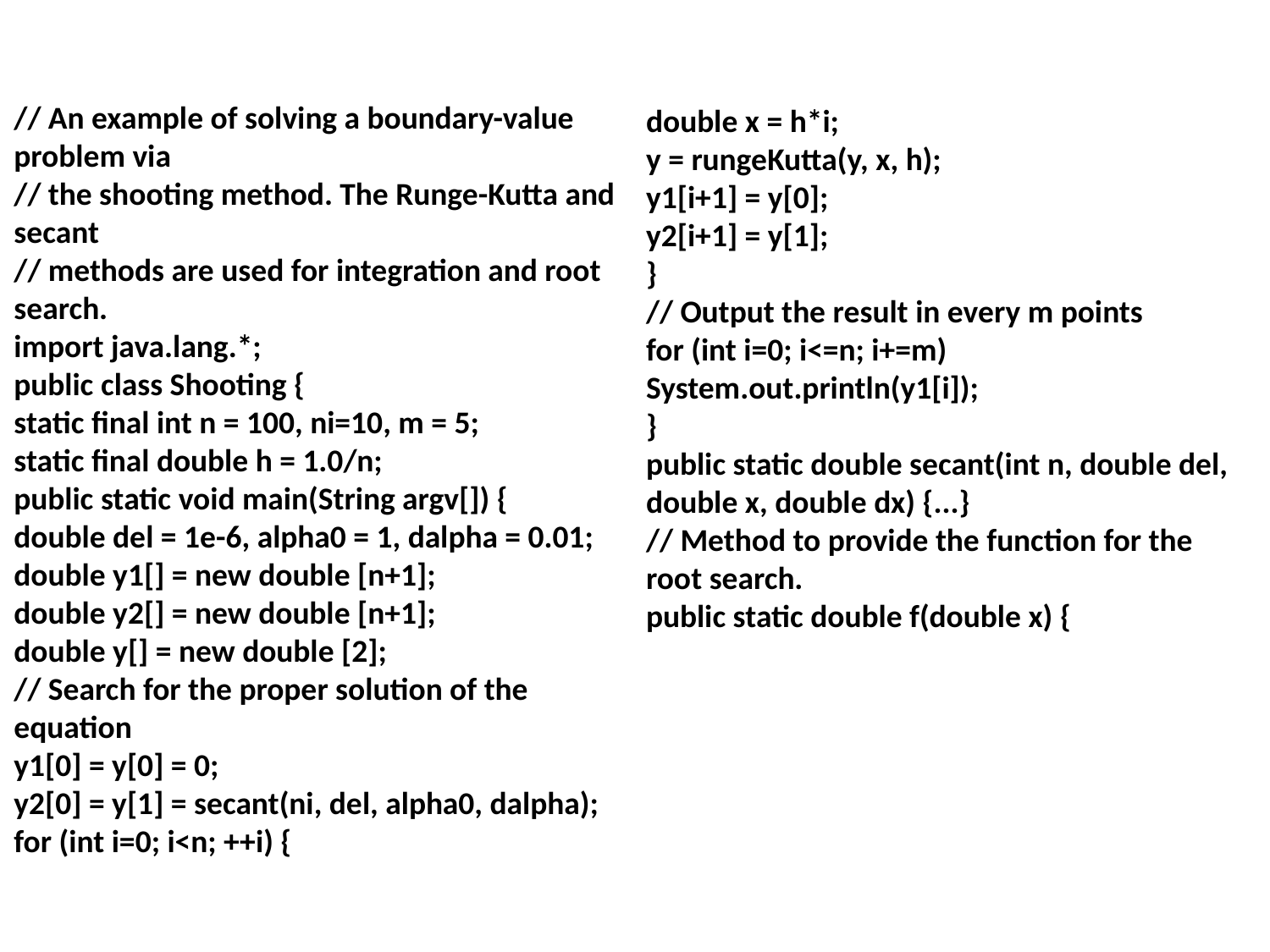

// An example of solving a boundary-value problem via
// the shooting method. The Runge-Kutta and secant
// methods are used for integration and root search.
import java.lang.*;
public class Shooting {
static final int n = 100, ni=10, m = 5;
static final double h = 1.0/n;
public static void main(String argv[]) {
double del = 1e-6, alpha0 = 1, dalpha = 0.01;
double y1[] = new double [n+1];
double y2[] = new double [n+1];
double y[] = new double [2];
// Search for the proper solution of the equation
y1[0] = y[0] = 0;
y2[0] = y[1] = secant(ni, del, alpha0, dalpha);
for (int i=0; i<n; ++i) {
double x = h*i;
y = rungeKutta(y, x, h);
y1[i+1] = y[0];
y2[i+1] = y[1];
}
// Output the result in every m points
for (int i=0; i<=n; i+=m)
System.out.println(y1[i]);
}
public static double secant(int n, double del,
double x, double dx) {...}
// Method to provide the function for the root search.
public static double f(double x) {